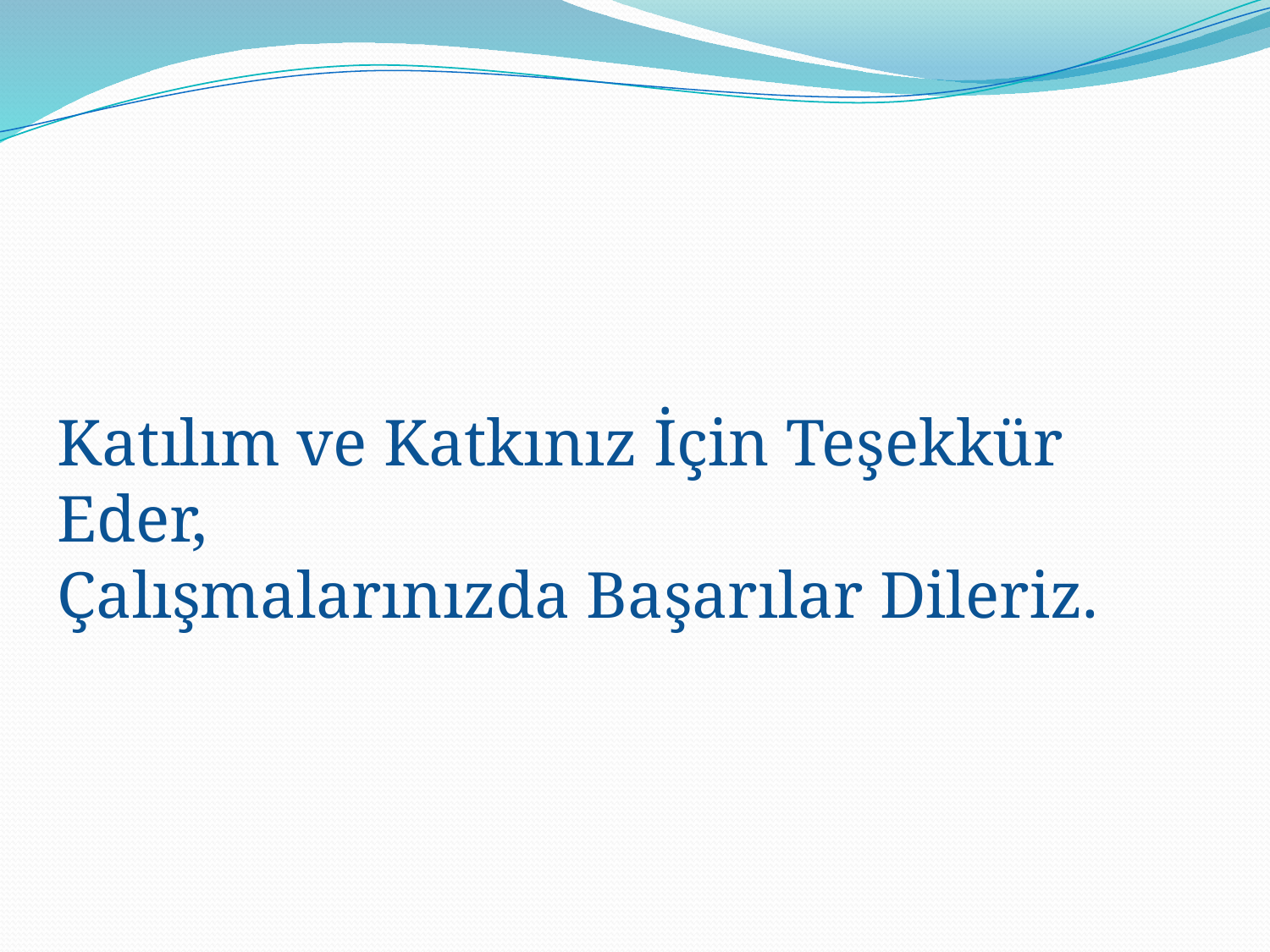

Katılım ve Katkınız İçin Teşekkür Eder,
Çalışmalarınızda Başarılar Dileriz.